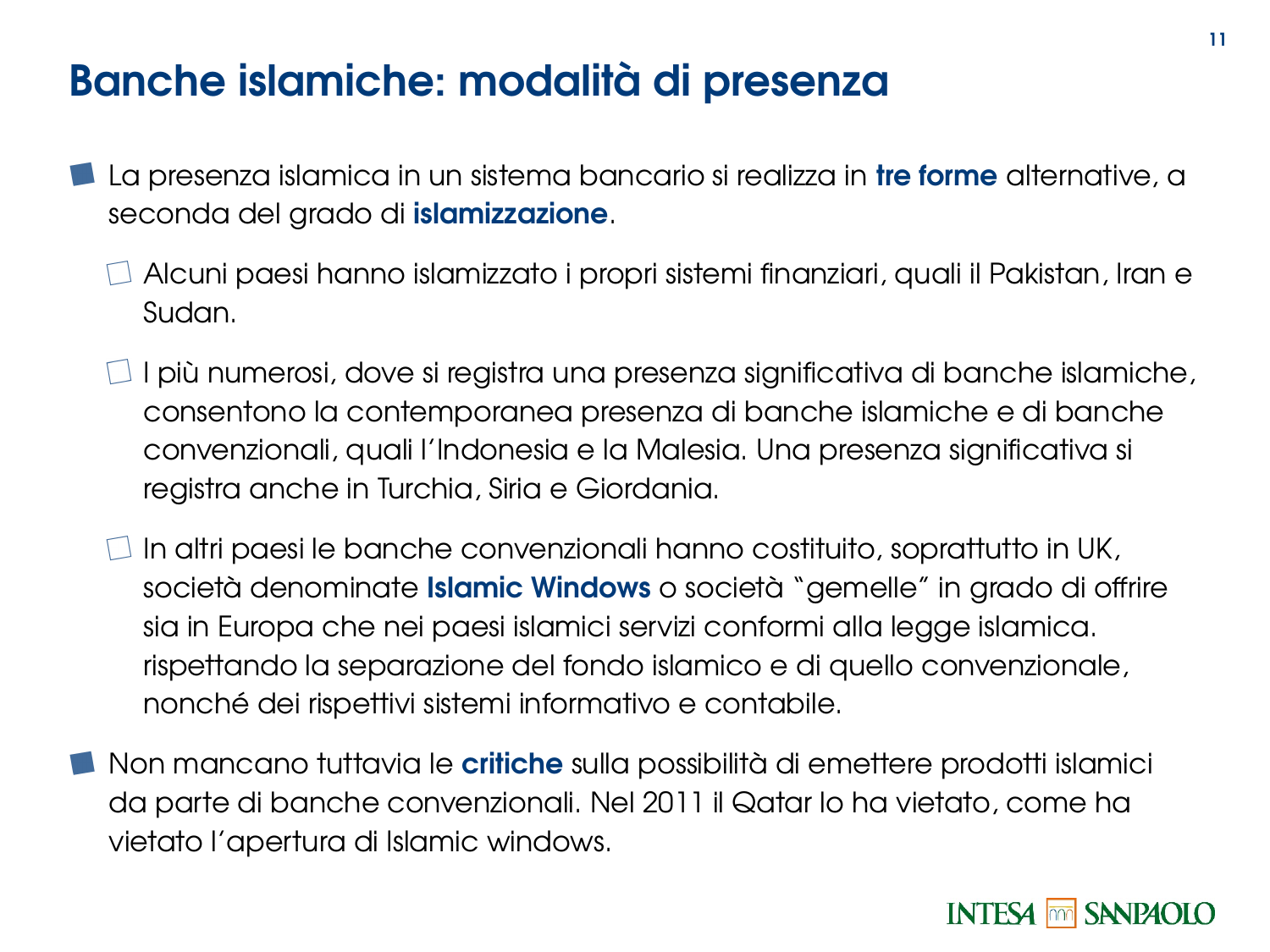

11
Banche islamiche: modalità di presenza
La presenza islamica in un sistema bancario si realizza in tre forme alternative, a seconda del grado di islamizzazione.
Alcuni paesi hanno islamizzato i propri sistemi finanziari, quali il Pakistan, Iran e Sudan.
I più numerosi, dove si registra una presenza significativa di banche islamiche, consentono la contemporanea presenza di banche islamiche e di banche convenzionali, quali l’Indonesia e la Malesia. Una presenza significativa si registra anche in Turchia, Siria e Giordania.
In altri paesi le banche convenzionali hanno costituito, soprattutto in UK, società denominate Islamic Windows o società “gemelle” in grado di offrire sia in Europa che nei paesi islamici servizi conformi alla legge islamica. rispettando la separazione del fondo islamico e di quello convenzionale, nonché dei rispettivi sistemi informativo e contabile.
Non mancano tuttavia le critiche sulla possibilità di emettere prodotti islamici da parte di banche convenzionali. Nel 2011 il Qatar lo ha vietato, come ha vietato l’apertura di Islamic windows.